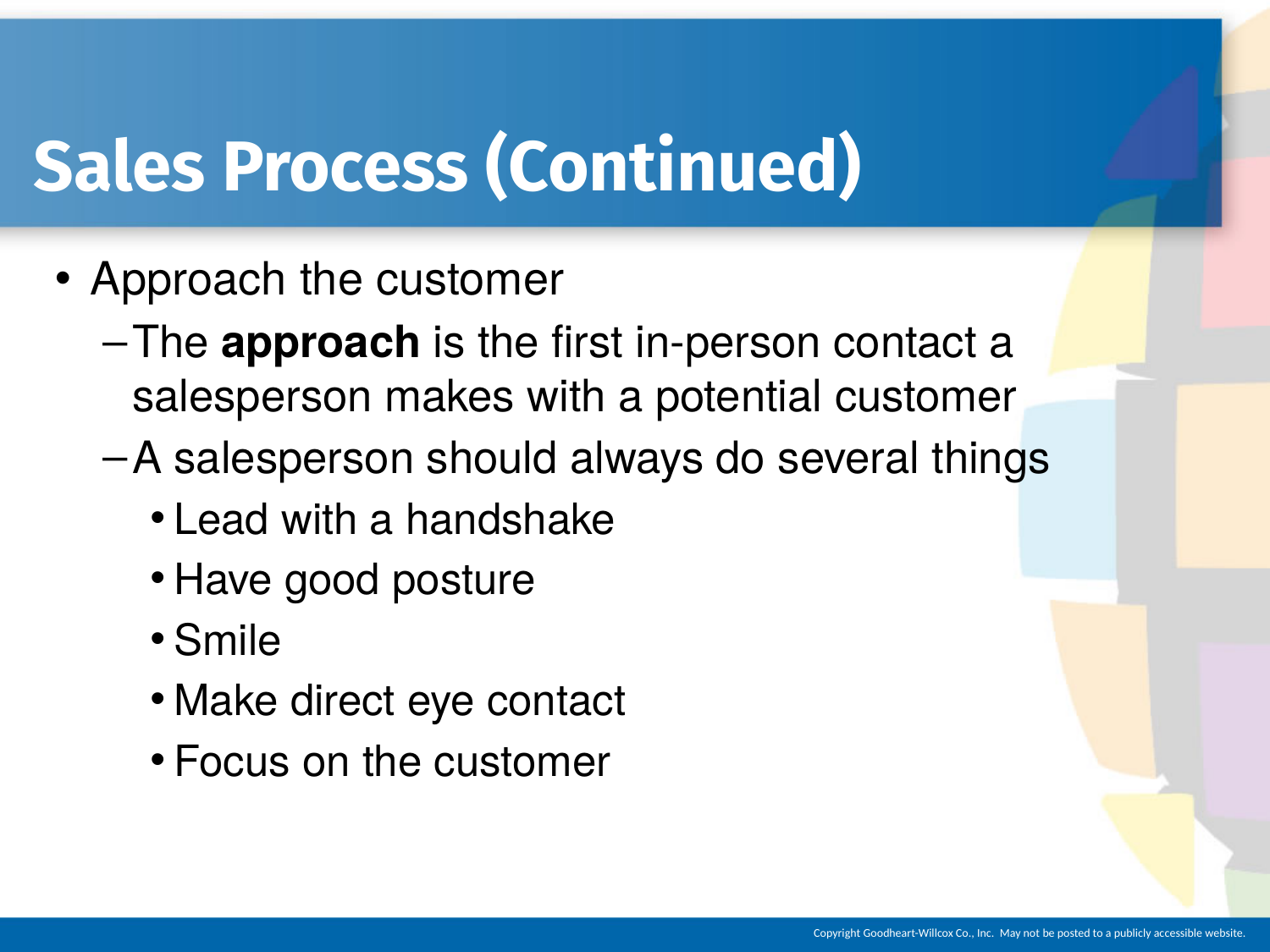

# Sales Process (Continued)
Approach the customer
The approach is the first in-person contact a salesperson makes with a potential customer
A salesperson should always do several things
Lead with a handshake
Have good posture
Smile
Make direct eye contact
Focus on the customer